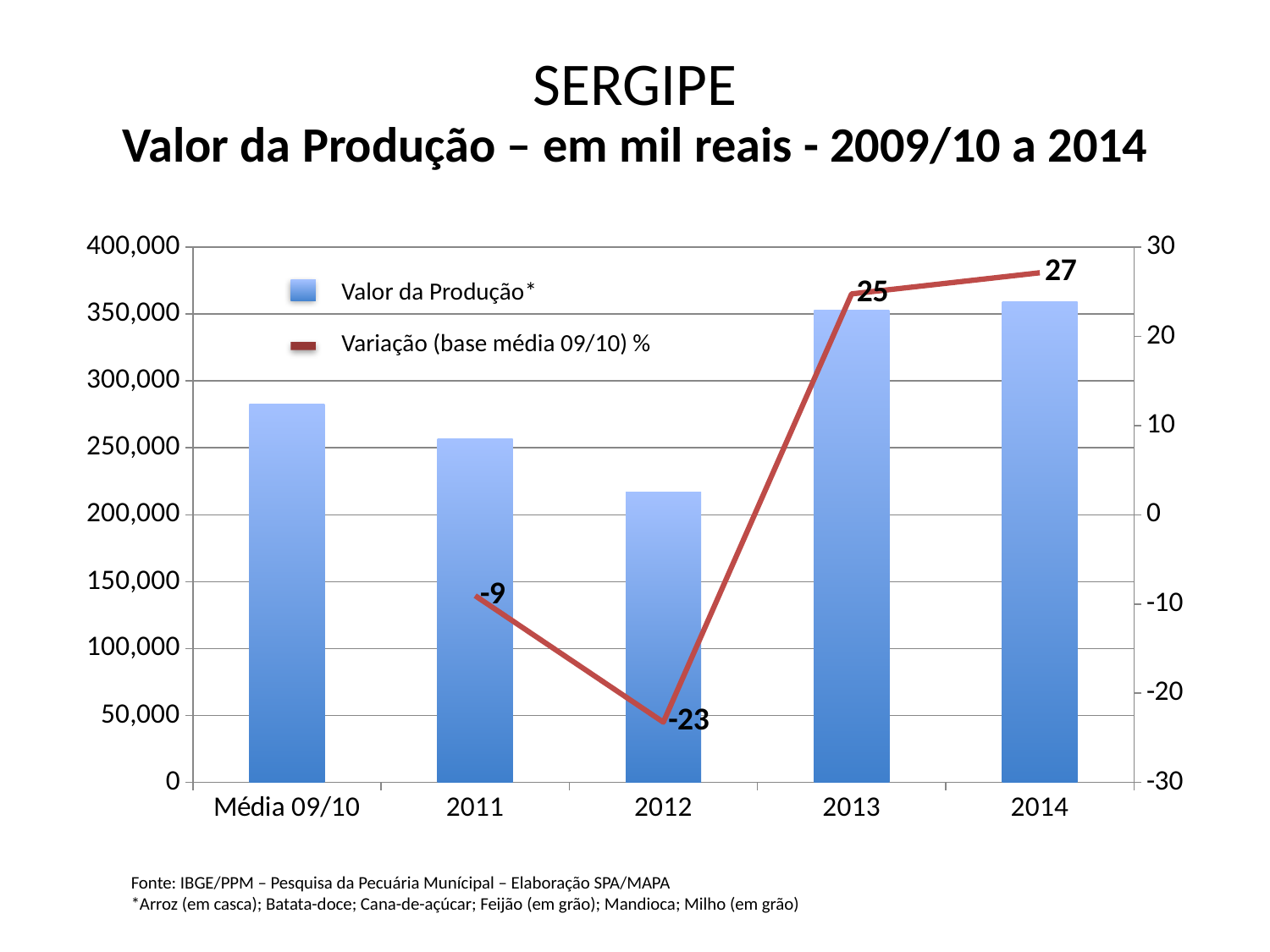

# SERGIPE
Valor da Produção – em mil reais - 2009/10 a 2014

### Chart

| Category |  |  |
|---|---|---|
| Média 09/10 | 282678.0 | None |
| 2011 | 257032.0 | -9.072513602048973 |
| 2012 | 216976.0 | -23.24270017475714 |
| 2013 | 352630.0 | 24.74617762967051 |
| 2014 | 359319.0 | 27.11247426400357 |
Valor da Produção*

Variação (base média 09/10) %
Fonte: IBGE/PPM – Pesquisa da Pecuária Munícipal – Elaboração SPA/MAPA
*Arroz (em casca); Batata-doce; Cana-de-açúcar; Feijão (em grão); Mandioca; Milho (em grão)